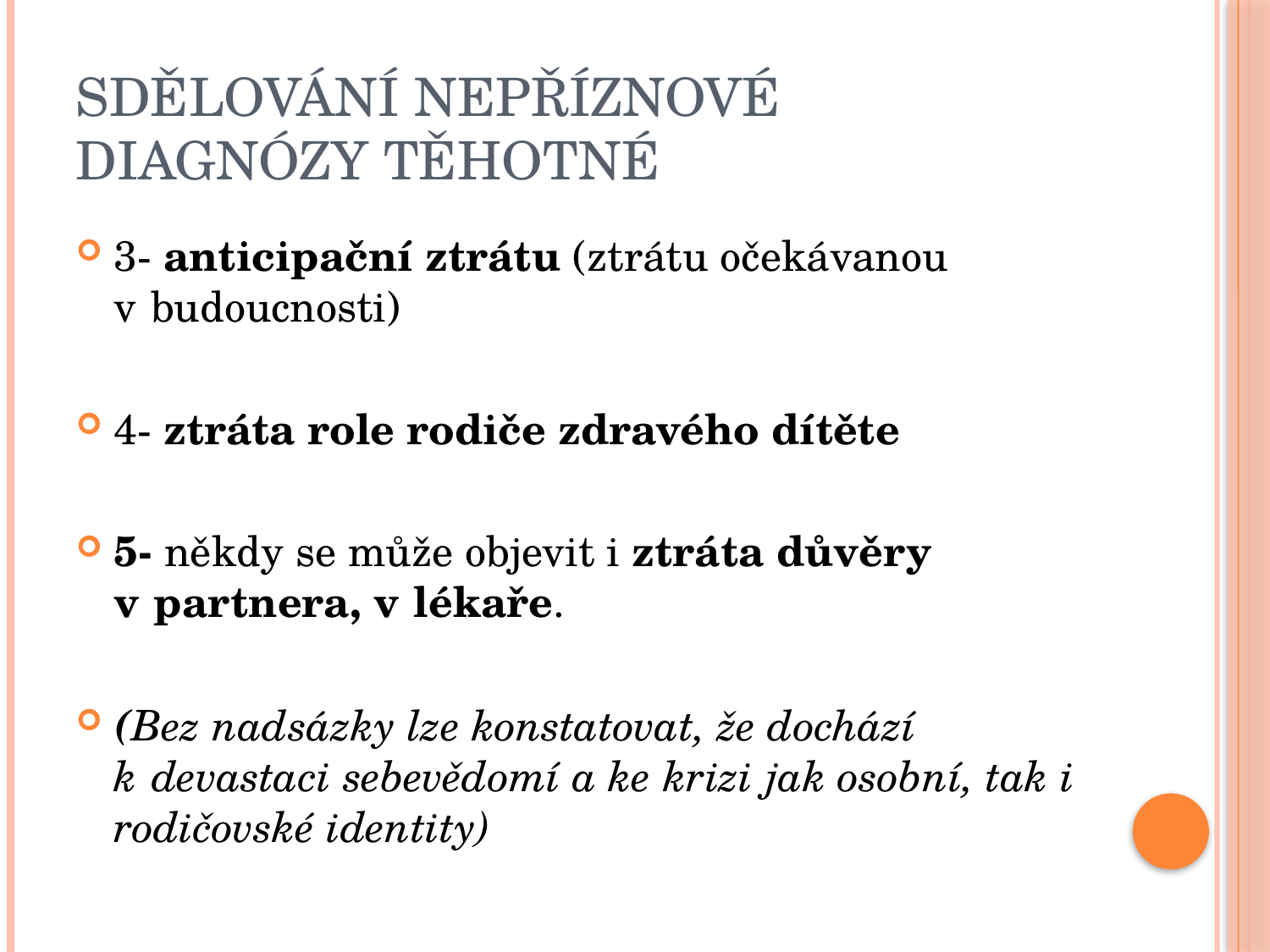

# SDĚLOVÁNÍ NEPŘÍZNOVÉ DIAGNÓZY TĚHOTNÉ
3- anticipační ztrátu (ztrátu očekávanou v budoucnosti)

4- ztráta role rodiče zdravého dítěte

5- někdy se může objevit i ztráta důvěry v partnera, v lékaře.

(Bez nadsázky lze konstatovat, že dochází k devastaci sebevědomí a ke krizi jak osobní, tak i rodičovské identity)